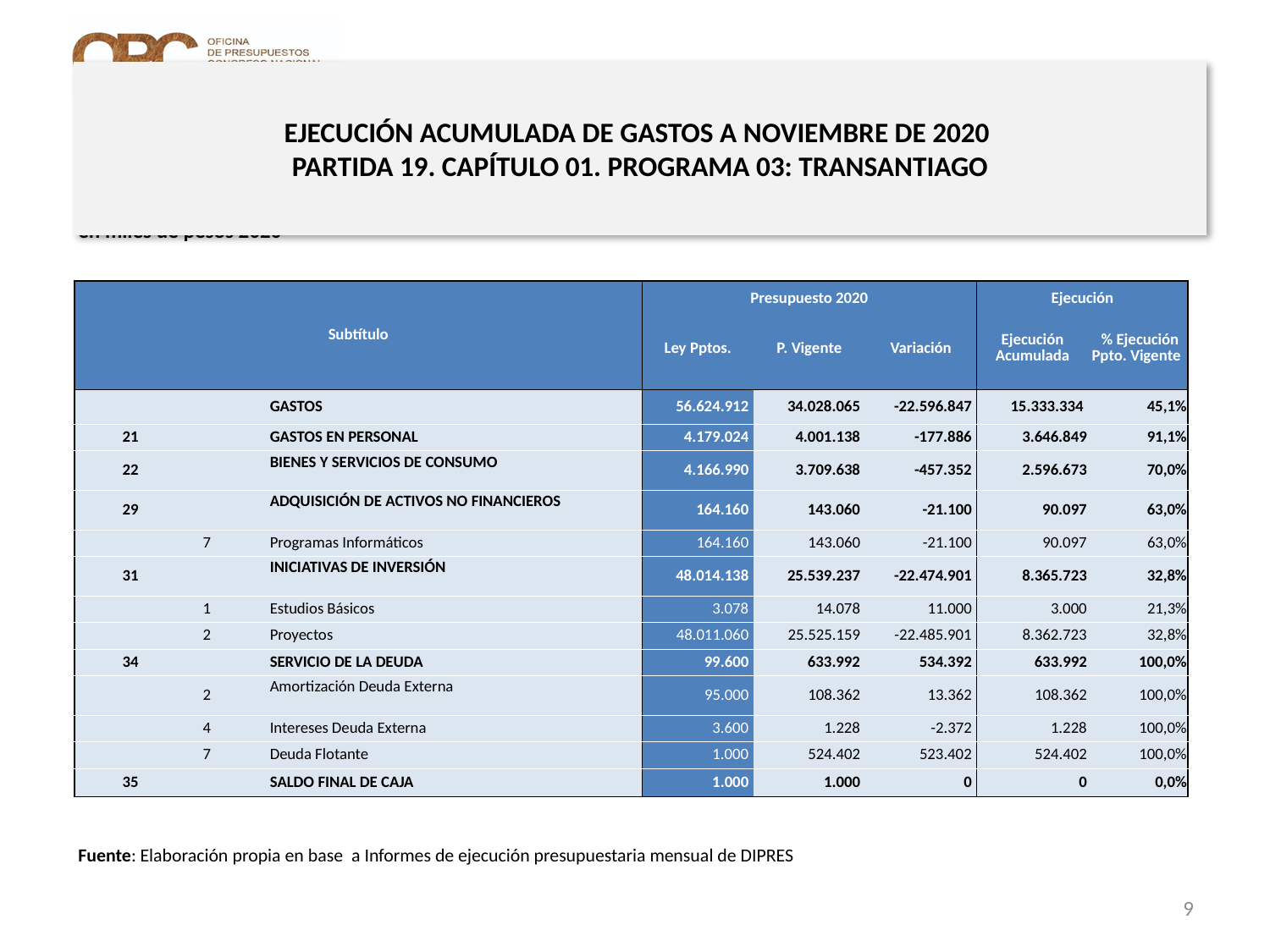

# EJECUCIÓN ACUMULADA DE GASTOS A NOVIEMBRE DE 2020 PARTIDA 19. CAPÍTULO 01. PROGRAMA 03: TRANSANTIAGO
en miles de pesos 2020
| Subtítulo |  |  |  | Presupuesto 2020 |  |  | Ejecución |  |
| --- | --- | --- | --- | --- | --- | --- | --- | --- |
|  |  |  |  | Ley Pptos. | P. Vigente | Variación | Ejecución Acumulada | % Ejecución Ppto. Vigente |
|  |  |  | GASTOS | 56.624.912 | 34.028.065 | -22.596.847 | 15.333.334 | 45,1% |
| 21 |  |  | GASTOS EN PERSONAL | 4.179.024 | 4.001.138 | -177.886 | 3.646.849 | 91,1% |
| 22 |  |  | BIENES Y SERVICIOS DE CONSUMO | 4.166.990 | 3.709.638 | -457.352 | 2.596.673 | 70,0% |
| 29 |  |  | ADQUISICIÓN DE ACTIVOS NO FINANCIEROS | 164.160 | 143.060 | -21.100 | 90.097 | 63,0% |
|  | 7 |  | Programas Informáticos | 164.160 | 143.060 | -21.100 | 90.097 | 63,0% |
| 31 |  |  | INICIATIVAS DE INVERSIÓN | 48.014.138 | 25.539.237 | -22.474.901 | 8.365.723 | 32,8% |
|  | 1 |  | Estudios Básicos | 3.078 | 14.078 | 11.000 | 3.000 | 21,3% |
|  | 2 |  | Proyectos | 48.011.060 | 25.525.159 | -22.485.901 | 8.362.723 | 32,8% |
| 34 |  |  | SERVICIO DE LA DEUDA | 99.600 | 633.992 | 534.392 | 633.992 | 100,0% |
|  | 2 |  | Amortización Deuda Externa | 95.000 | 108.362 | 13.362 | 108.362 | 100,0% |
|  | 4 |  | Intereses Deuda Externa | 3.600 | 1.228 | -2.372 | 1.228 | 100,0% |
|  | 7 |  | Deuda Flotante | 1.000 | 524.402 | 523.402 | 524.402 | 100,0% |
| 35 |  |  | SALDO FINAL DE CAJA | 1.000 | 1.000 | 0 | 0 | 0,0% |
Fuente: Elaboración propia en base  a Informes de ejecución presupuestaria mensual de DIPRES
9